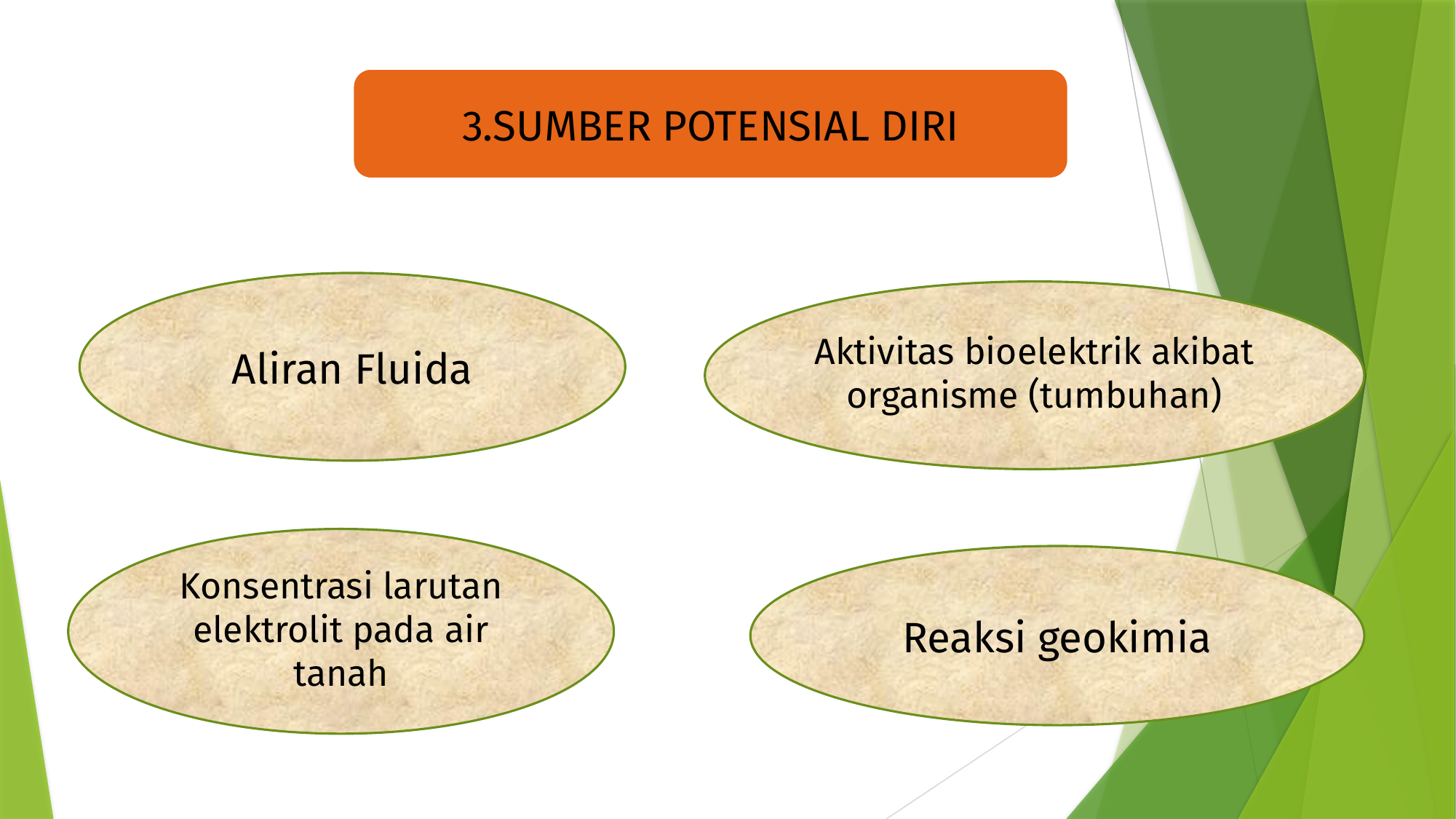

3.SUMBER POTENSIAL DIRI
Aliran Fluida

Aktivitas bioelektrik akibat organisme (tumbuhan)

Konsentrasi larutan elektrolit pada air tanah

Reaksi geokimia